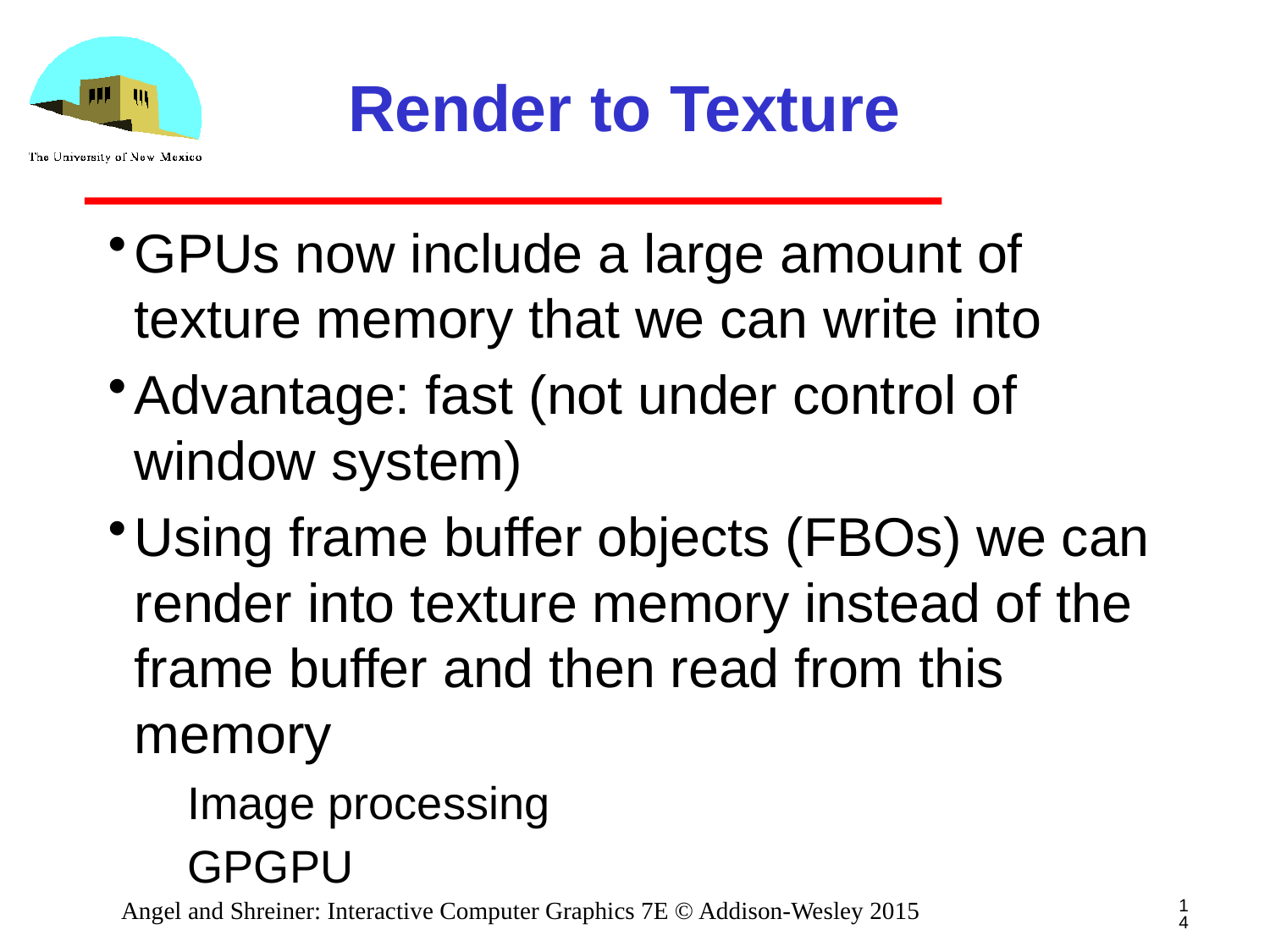

# Render to Texture
GPUs now include a large amount of texture memory that we can write into
Advantage: fast (not under control of window system)
Using frame buffer objects (FBOs) we can render into texture memory instead of the frame buffer and then read from this memory
Image processing
GPGPU
14
Angel and Shreiner: Interactive Computer Graphics 7E © Addison-Wesley 2015